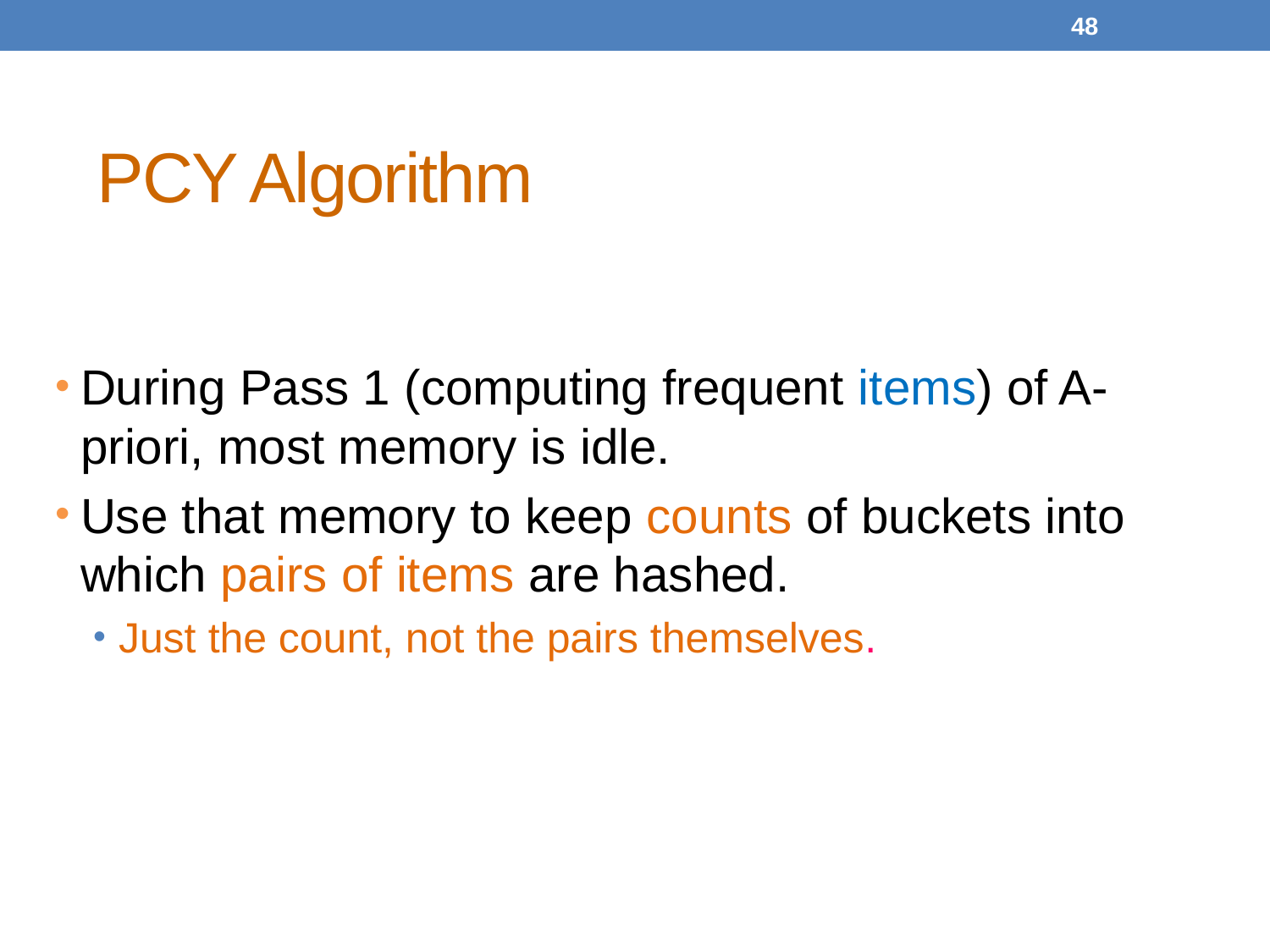

48
# PCY Algorithm
During Pass 1 (computing frequent items) of A-priori, most memory is idle.
Use that memory to keep counts of buckets into which pairs of items are hashed.
Just the count, not the pairs themselves.